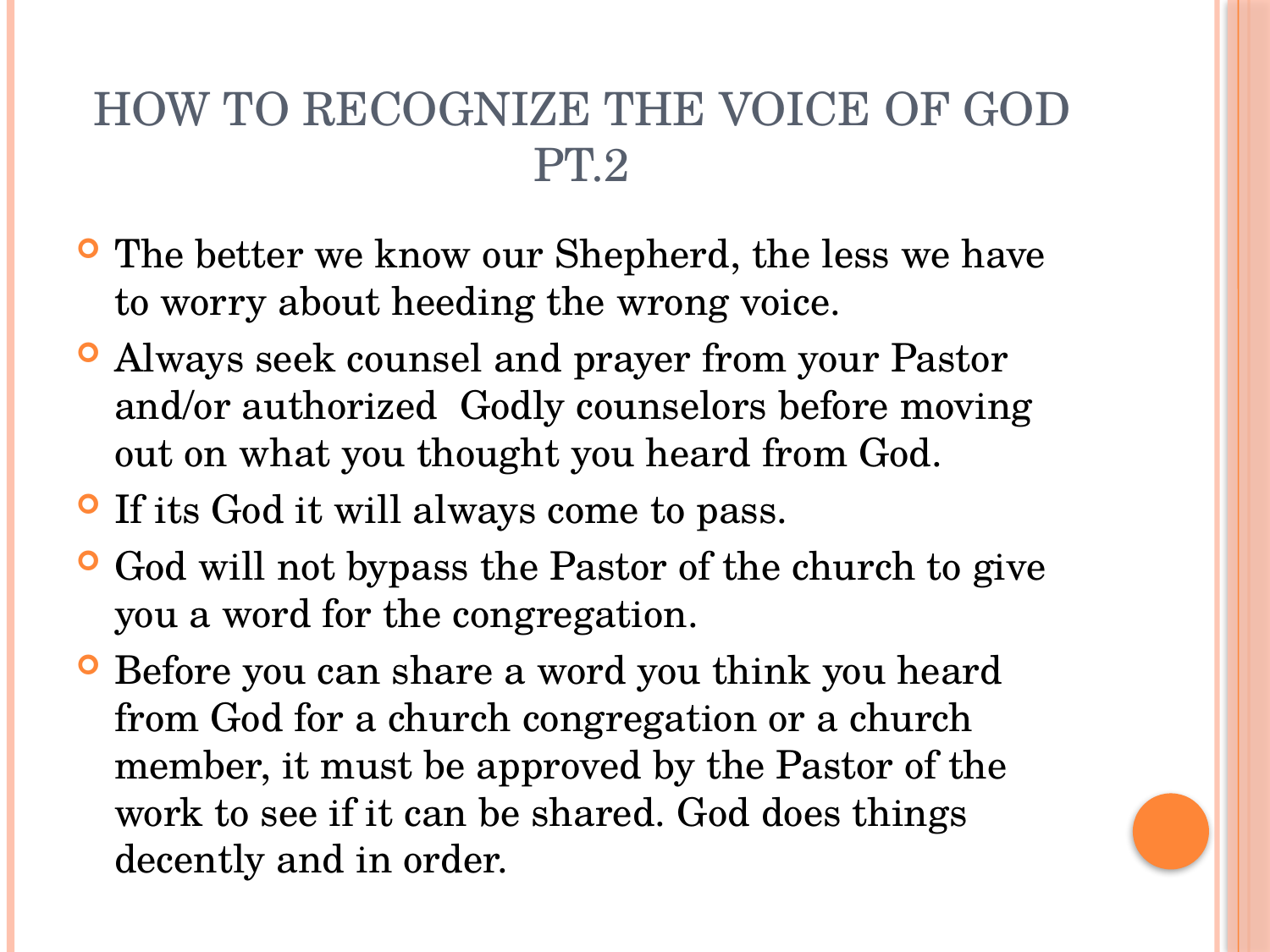

# How to Recognize the Voice of God pt.2
The better we know our Shepherd, the less we have to worry about heeding the wrong voice.
Always seek counsel and prayer from your Pastor and/or authorized  Godly counselors before moving out on what you thought you heard from God.
If its God it will always come to pass.
God will not bypass the Pastor of the church to give you a word for the congregation.
Before you can share a word you think you heard from God for a church congregation or a church member, it must be approved by the Pastor of the work to see if it can be shared. God does things decently and in order.